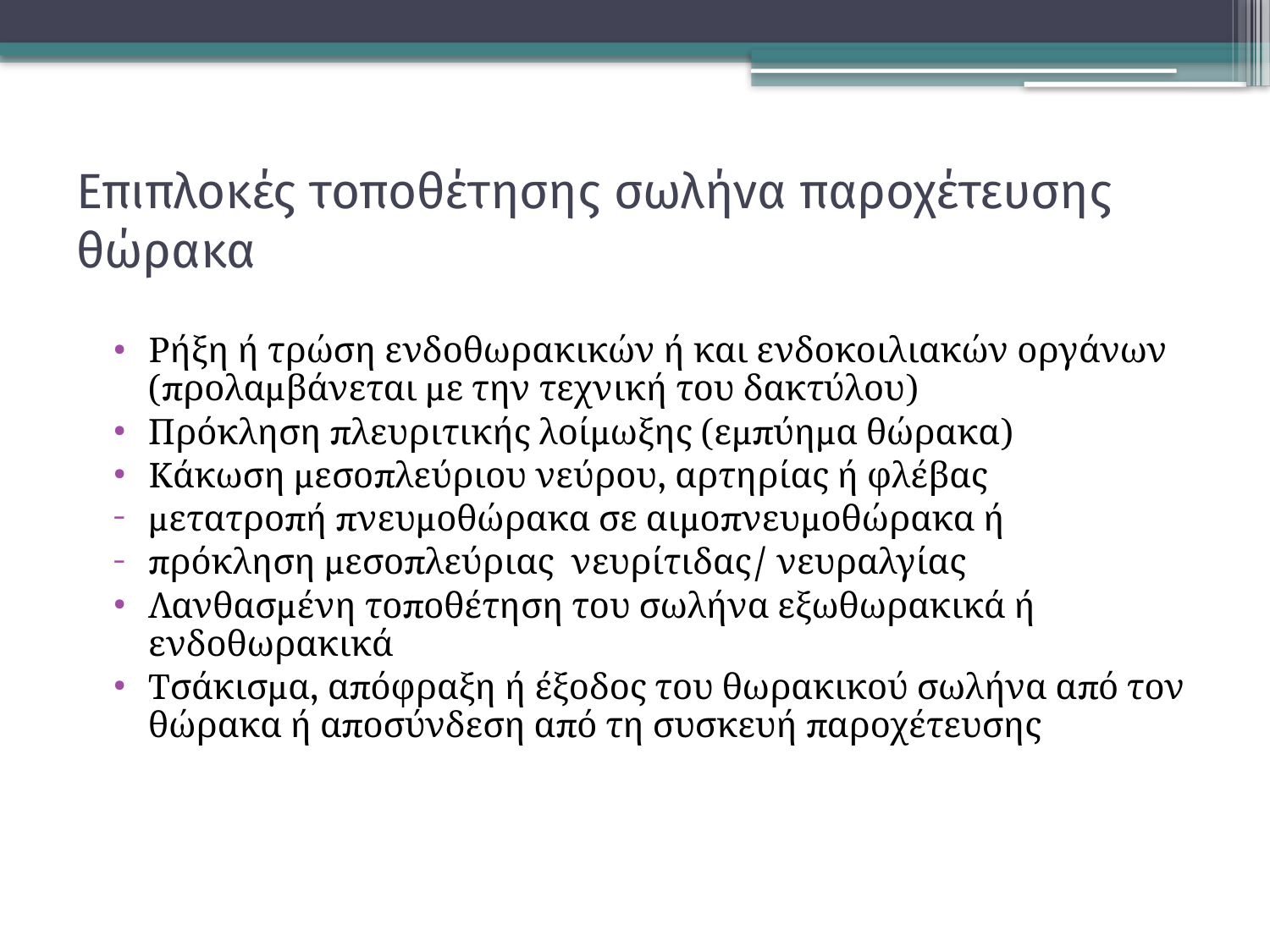

# Επιπλοκές τοποθέτησης σωλήνα παροχέτευσης θώρακα
Ρήξη ή τρώση ενδοθωρακικών ή και ενδοκοιλιακών οργάνων (προλαμβάνεται με την τεχνική του δακτύλου)
Πρόκληση πλευριτικής λοίμωξης (εμπύημα θώρακα)
Κάκωση μεσοπλεύριου νεύρου, αρτηρίας ή φλέβας
μετατροπή πνευμοθώρακα σε αιμοπνευμοθώρακα ή
πρόκληση μεσοπλεύριας  νευρίτιδας/ νευραλγίας
Λανθασμένη τοποθέτηση του σωλήνα εξωθωρακικά ή ενδοθωρακικά
Τσάκισμα, απόφραξη ή έξοδος του θωρακικού σωλήνα από τον θώρακα ή αποσύνδεση από τη συσκευή παροχέτευσης